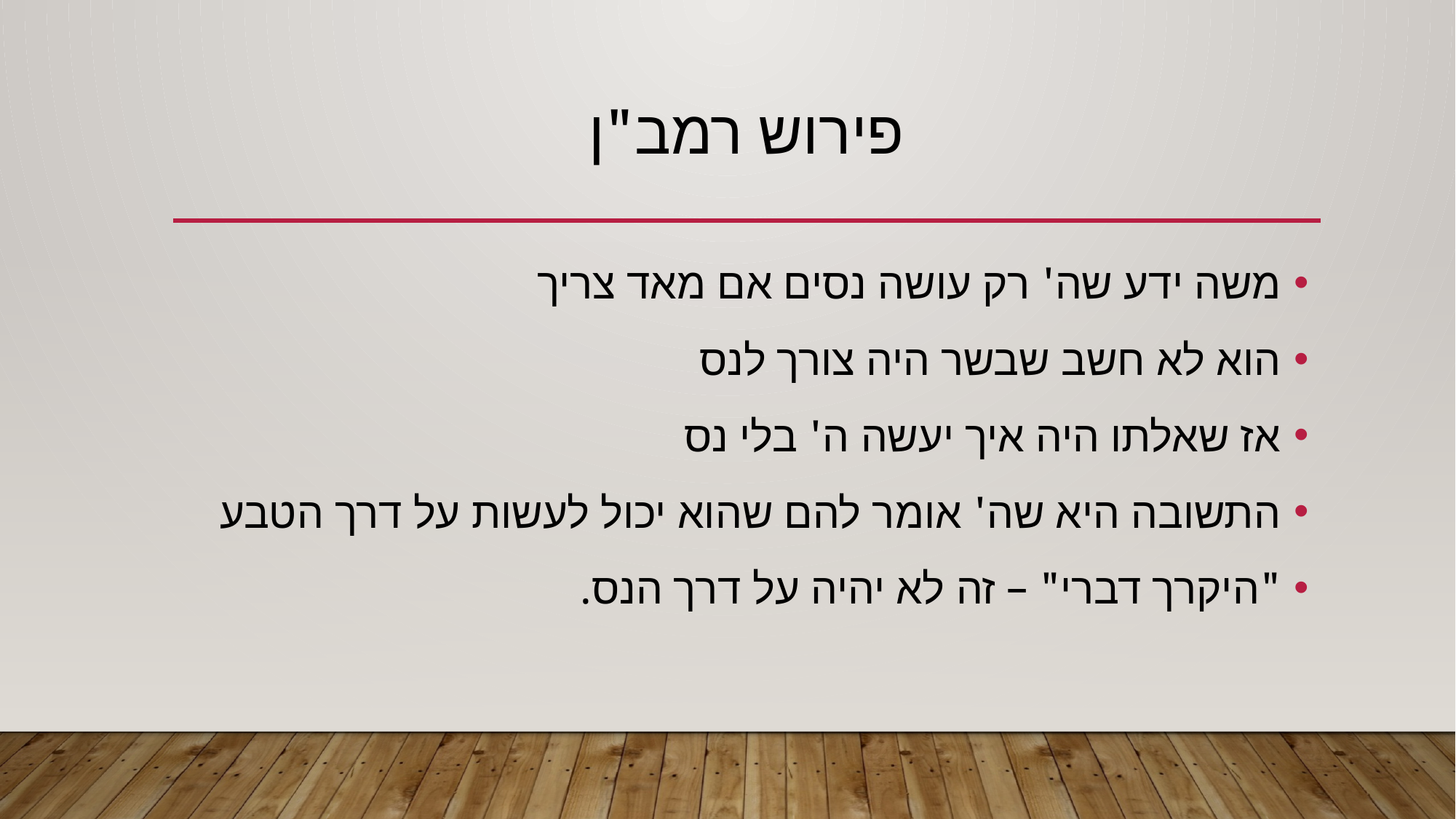

# פירוש רמב"ן
משה ידע שה' רק עושה נסים אם מאד צריך
הוא לא חשב שבשר היה צורך לנס
אז שאלתו היה איך יעשה ה' בלי נס
התשובה היא שה' אומר להם שהוא יכול לעשות על דרך הטבע
"היקרך דברי" – זה לא יהיה על דרך הנס.